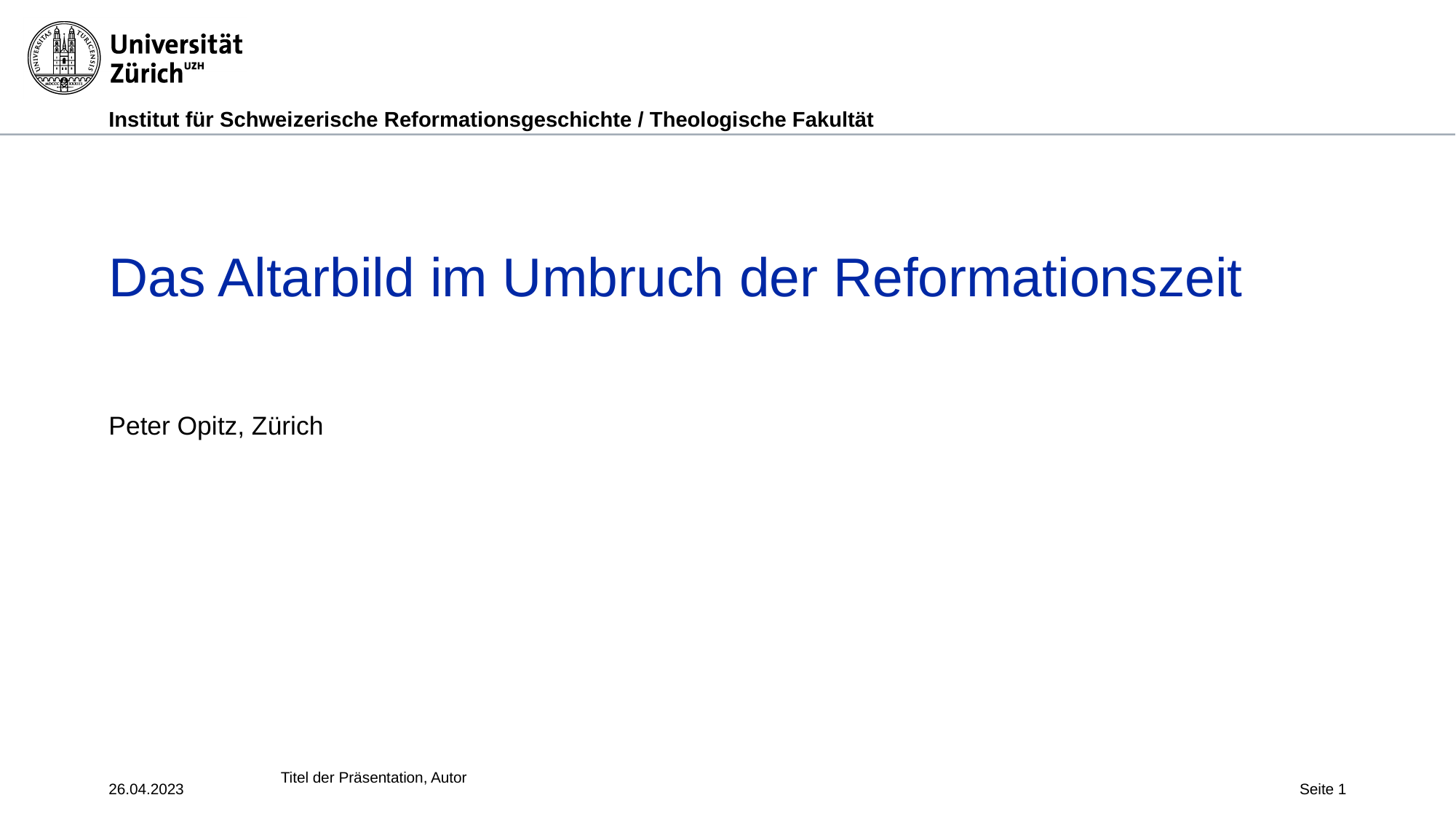

# Das Altarbild im Umbruch der Reformationszeit
Peter Opitz, Zürich
Titel der Präsentation, Autor
26.04.2023
Seite 1